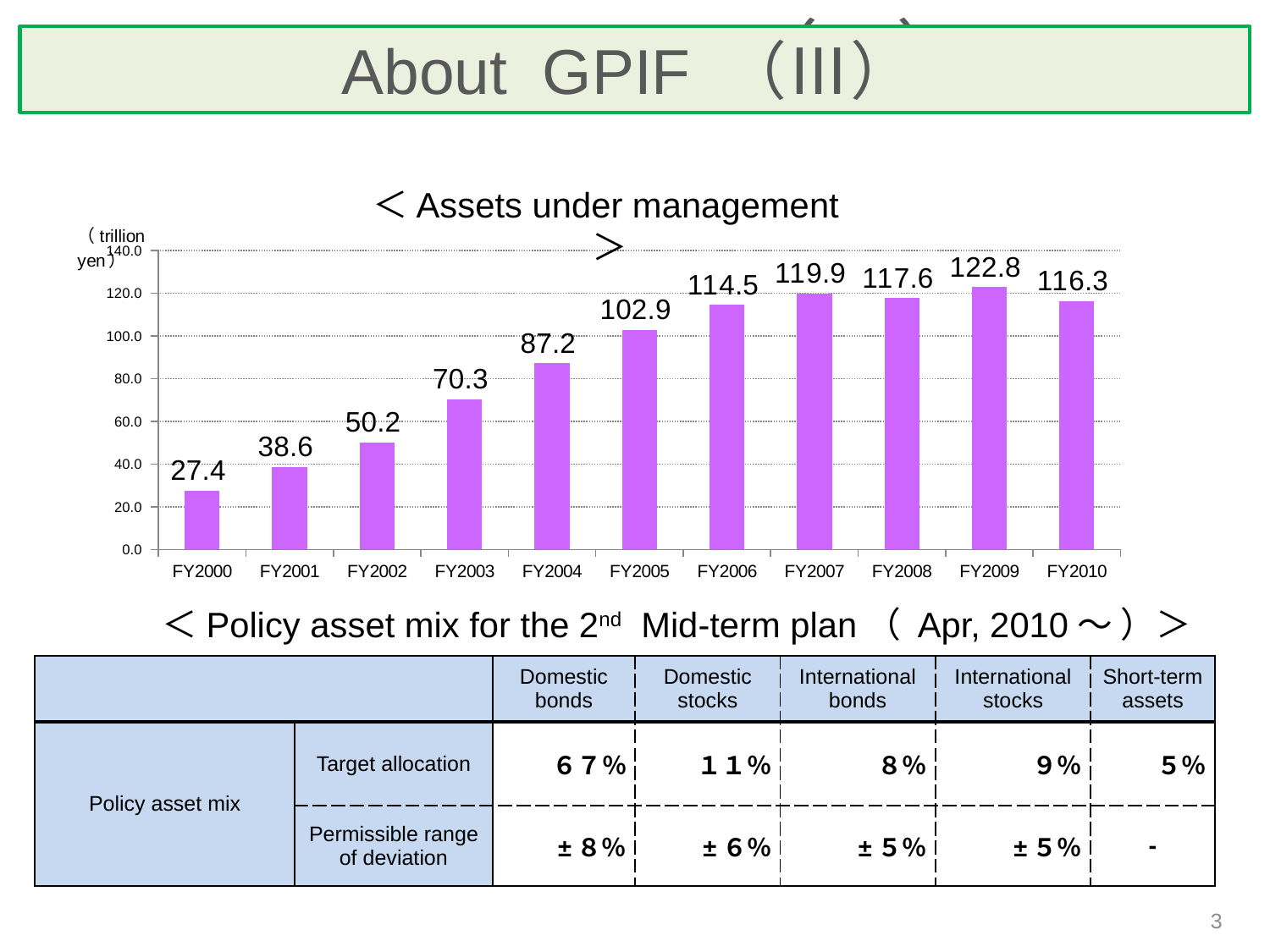

# About GPIF （Ⅲ）
About  GPIF （Ⅲ）
＜Assets under management＞

### Chart

| Category |  |
|---|---|
| FY2000 | 27.422999999999913 |
| FY2001 | 38.601422256768 |
| FY2002 | 50.214294292792 |
| FY2003 | 70.34113929446801 |
| FY2004 | 87.22775754159595 |
| FY2005 | 102.87137231967343 |
| FY2006 | 114.52782313579698 |
| FY2007 | 119.88675581904201 |
| FY2008 | 117.62856775328945 |
| FY2009 | 122.84246140521627 |
| FY2010 | 116.31704897649273 |
＜Policy asset mix for the 2nd  Mid-term plan（ Apr, 2010～ ）＞
|  |  | Domestic bonds | Domestic stocks | International bonds | International stocks | Short-term assets |
| --- | --- | --- | --- | --- | --- | --- |
| Policy asset mix | Target allocation | ６７％ | １１％ | ８％ | ９％ | ５％ |
|  | Permissible range of deviation | ±８％ | ±６％ | ±５％ | ±５％ | - |

3